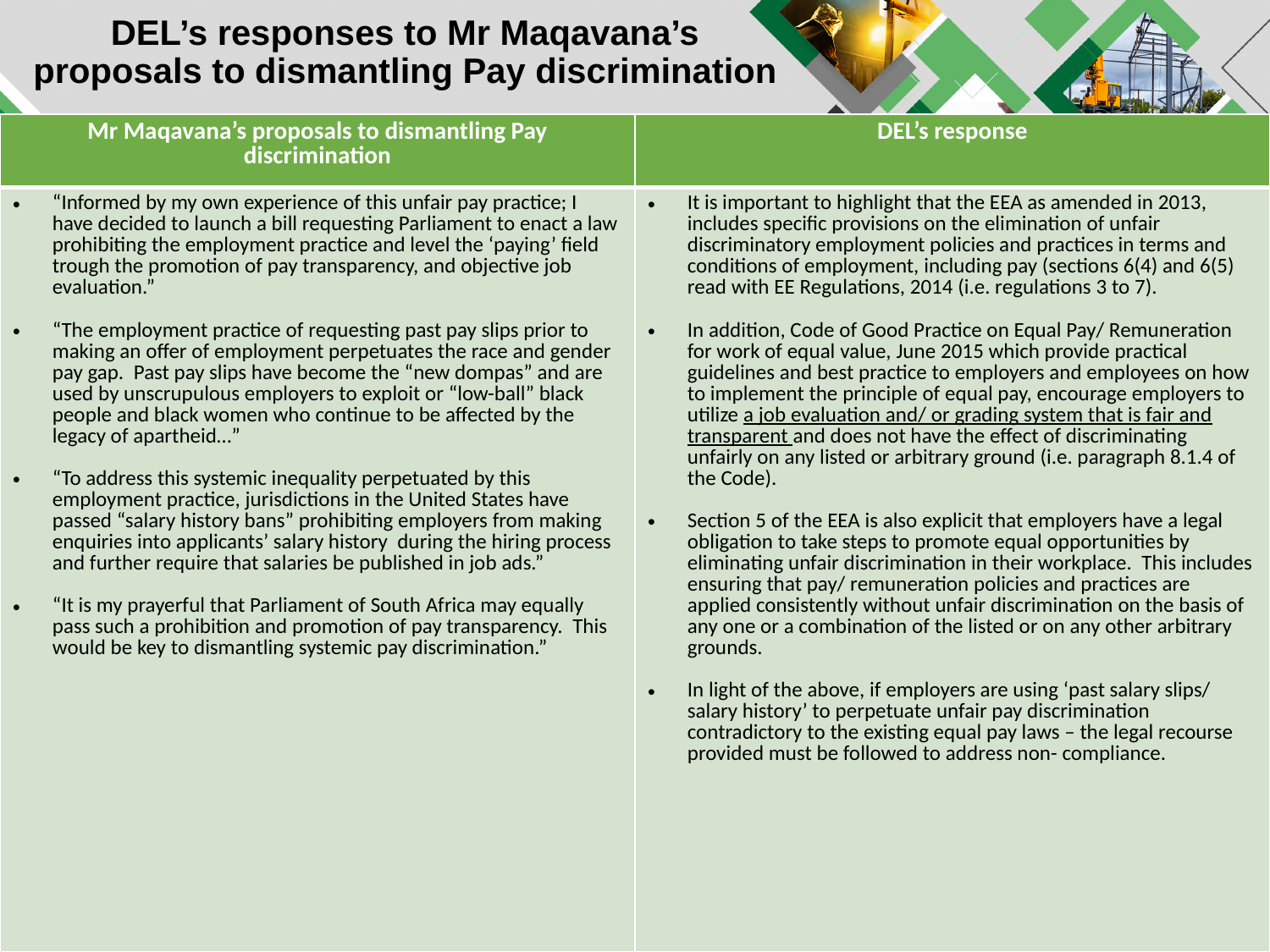

# DEL’s responses to Mr Maqavana’s proposals to dismantling Pay discrimination
| Mr Maqavana’s proposals to dismantling Pay discrimination | DEL’s response |
| --- | --- |
| “Informed by my own experience of this unfair pay practice; I have decided to launch a bill requesting Parliament to enact a law prohibiting the employment practice and level the ‘paying’ field trough the promotion of pay transparency, and objective job evaluation.” “The employment practice of requesting past pay slips prior to making an offer of employment perpetuates the race and gender pay gap. Past pay slips have become the “new dompas” and are used by unscrupulous employers to exploit or “low-ball” black people and black women who continue to be affected by the legacy of apartheid…” “To address this systemic inequality perpetuated by this employment practice, jurisdictions in the United States have passed “salary history bans” prohibiting employers from making enquiries into applicants’ salary history during the hiring process and further require that salaries be published in job ads.” “It is my prayerful that Parliament of South Africa may equally pass such a prohibition and promotion of pay transparency. This would be key to dismantling systemic pay discrimination.” | It is important to highlight that the EEA as amended in 2013, includes specific provisions on the elimination of unfair discriminatory employment policies and practices in terms and conditions of employment, including pay (sections 6(4) and 6(5) read with EE Regulations, 2014 (i.e. regulations 3 to 7). In addition, Code of Good Practice on Equal Pay/ Remuneration for work of equal value, June 2015 which provide practical guidelines and best practice to employers and employees on how to implement the principle of equal pay, encourage employers to utilize a job evaluation and/ or grading system that is fair and transparent and does not have the effect of discriminating unfairly on any listed or arbitrary ground (i.e. paragraph 8.1.4 of the Code). Section 5 of the EEA is also explicit that employers have a legal obligation to take steps to promote equal opportunities by eliminating unfair discrimination in their workplace. This includes ensuring that pay/ remuneration policies and practices are applied consistently without unfair discrimination on the basis of any one or a combination of the listed or on any other arbitrary grounds. In light of the above, if employers are using ‘past salary slips/ salary history’ to perpetuate unfair pay discrimination contradictory to the existing equal pay laws – the legal recourse provided must be followed to address non- compliance. |

5